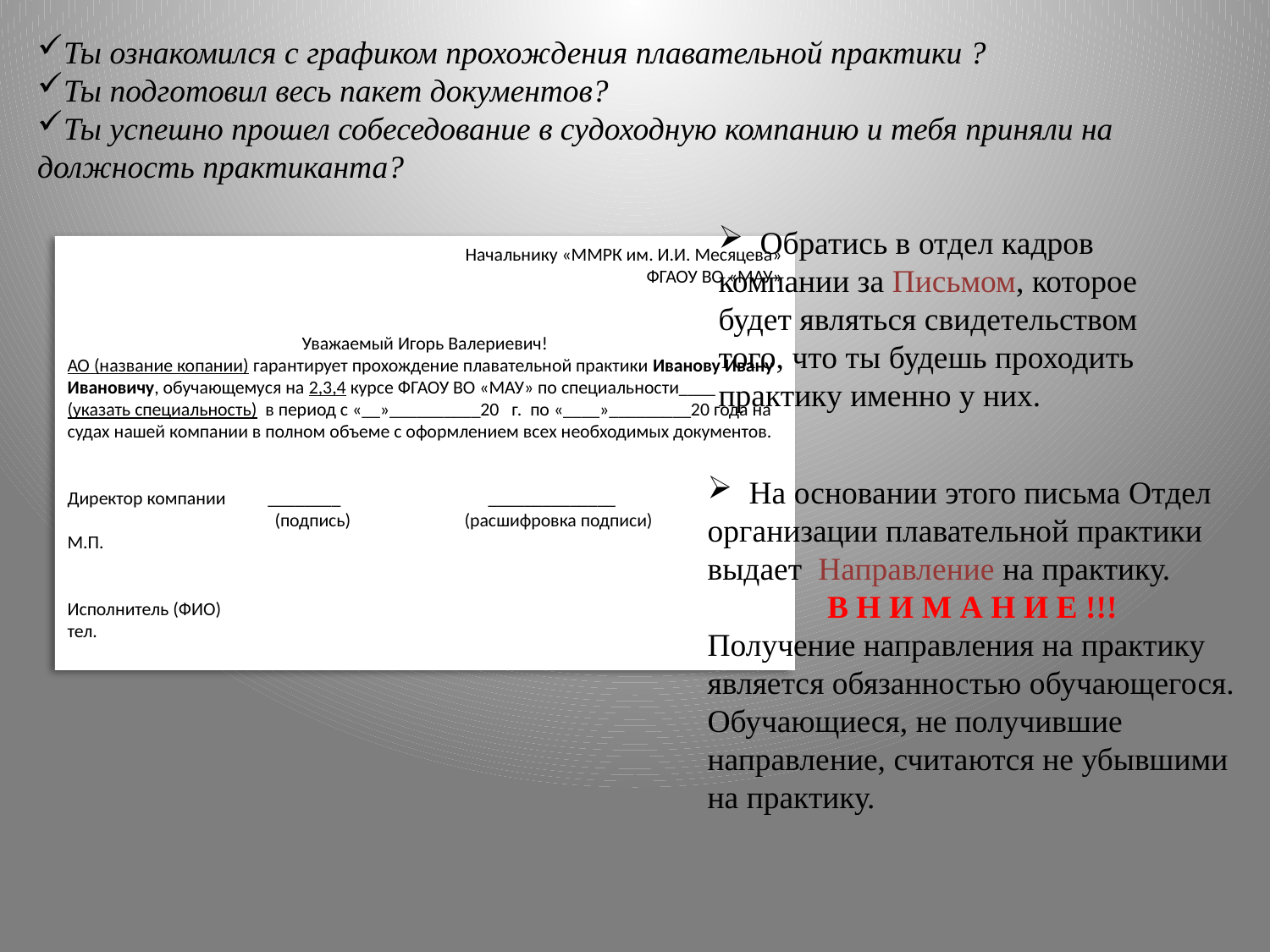

Ты ознакомился с графиком прохождения плавательной практики ?
Ты подготовил весь пакет документов?
Ты успешно прошел собеседование в судоходную компанию и тебя приняли на должность практиканта?

  Обратись в отдел кадров компании за Письмом, которое будет являться свидетельством того, что ты будешь проходить практику именно у них.

 Начальнику «ММРК им. И.И. Месяцева»
ФГАОУ ВО «МАУ»

Уважаемый Игорь Валериевич!
АО (название копании) гарантирует прохождение плавательной практики Иванову Ивану Ивановичу, обучающемуся на 2,3,4 курсе ФГАОУ ВО «МАУ» по специальности____ (указать специальность)  в период с «__»__________20   г.  по «____»_________20 года на судах нашей компании в полном объеме с оформлением всех необходимых документов.

Директор компании          ________                                   ______________
                                                 (подпись)                           (расшифровка подписи)
М.П.

Исполнитель (ФИО)
тел.

  На основании этого письма Отдел организации плавательной практики выдает  Направление на практику.
В Н И М А Н И Е !!!
Получение направления на практику является обязанностью обучающегося. Обучающиеся, не получившие направление, считаются не убывшими на практику.